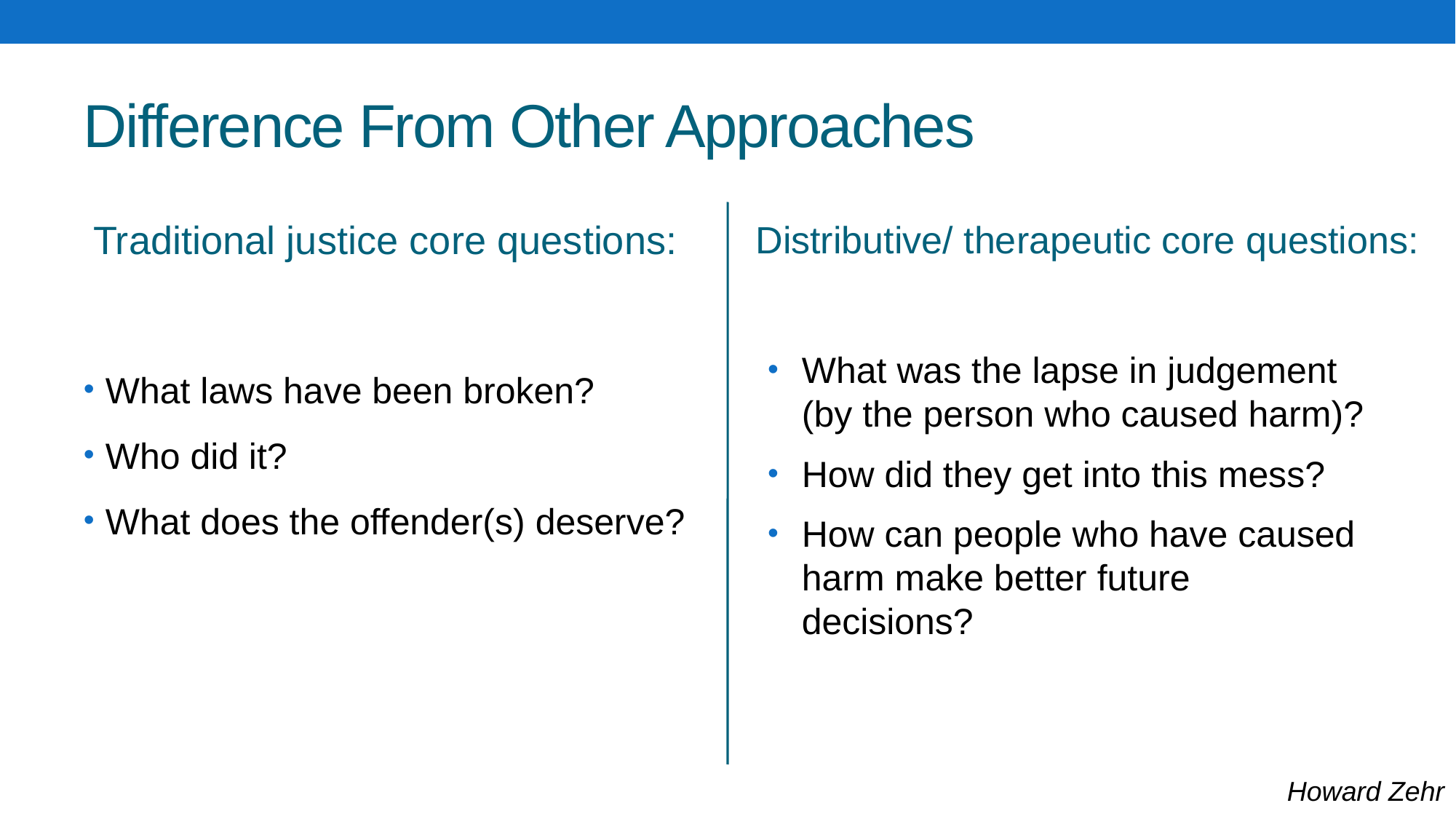

# Difference From Other Approaches
Traditional justice core questions:
Distributive/ therapeutic core questions:
What laws have been broken?
Who did it?
What does the offender(s) deserve?
What was the lapse in judgement (by the person who caused harm)?
How did they get into this mess?
How can people who have caused harm make better future decisions?

Howard Zehr